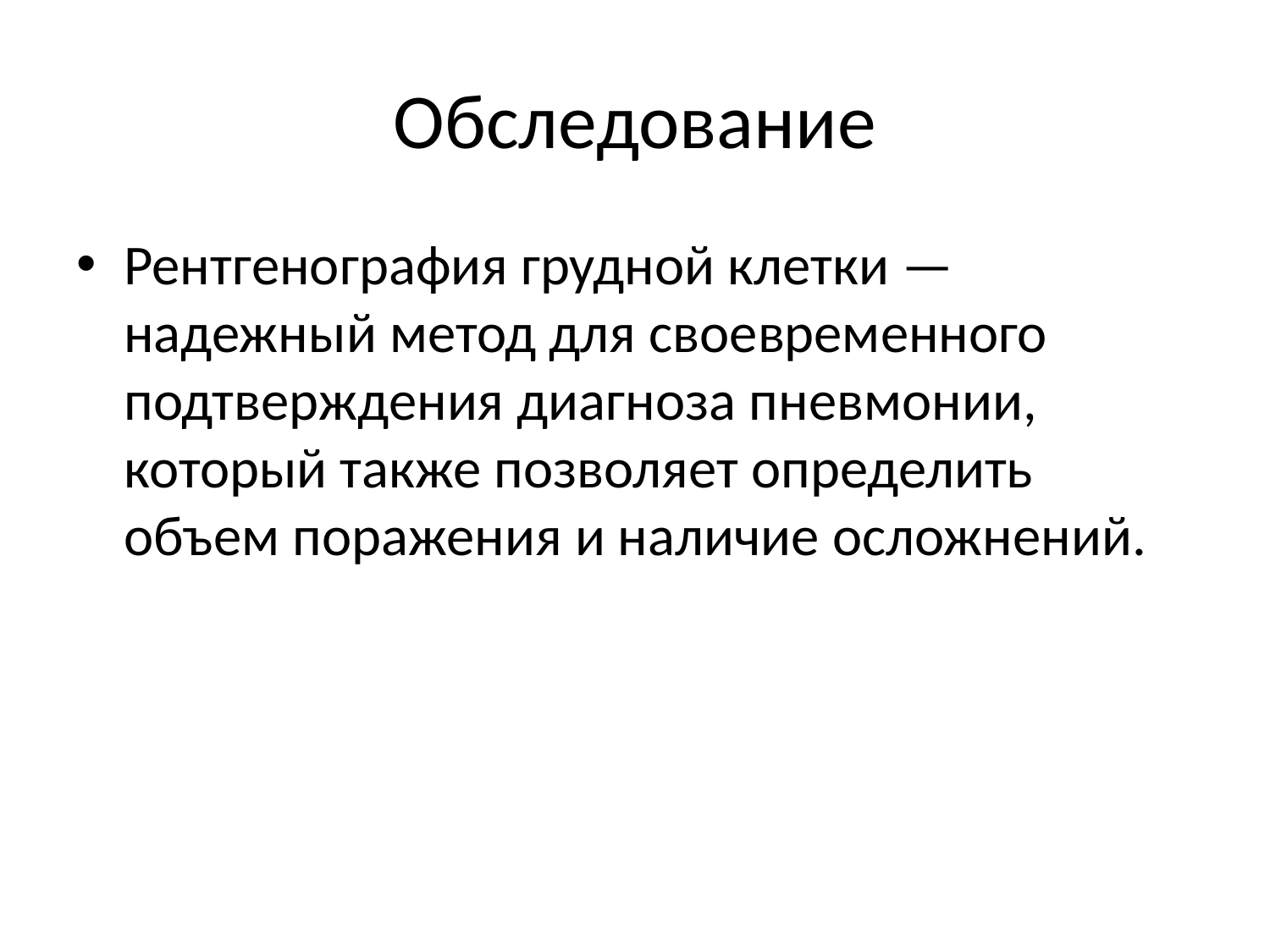

# Обследование
Рентгенография грудной клетки — надежный метод для своевременного подтверждения диагноза пневмонии, который также позволяет определить объем поражения и наличие осложнений.